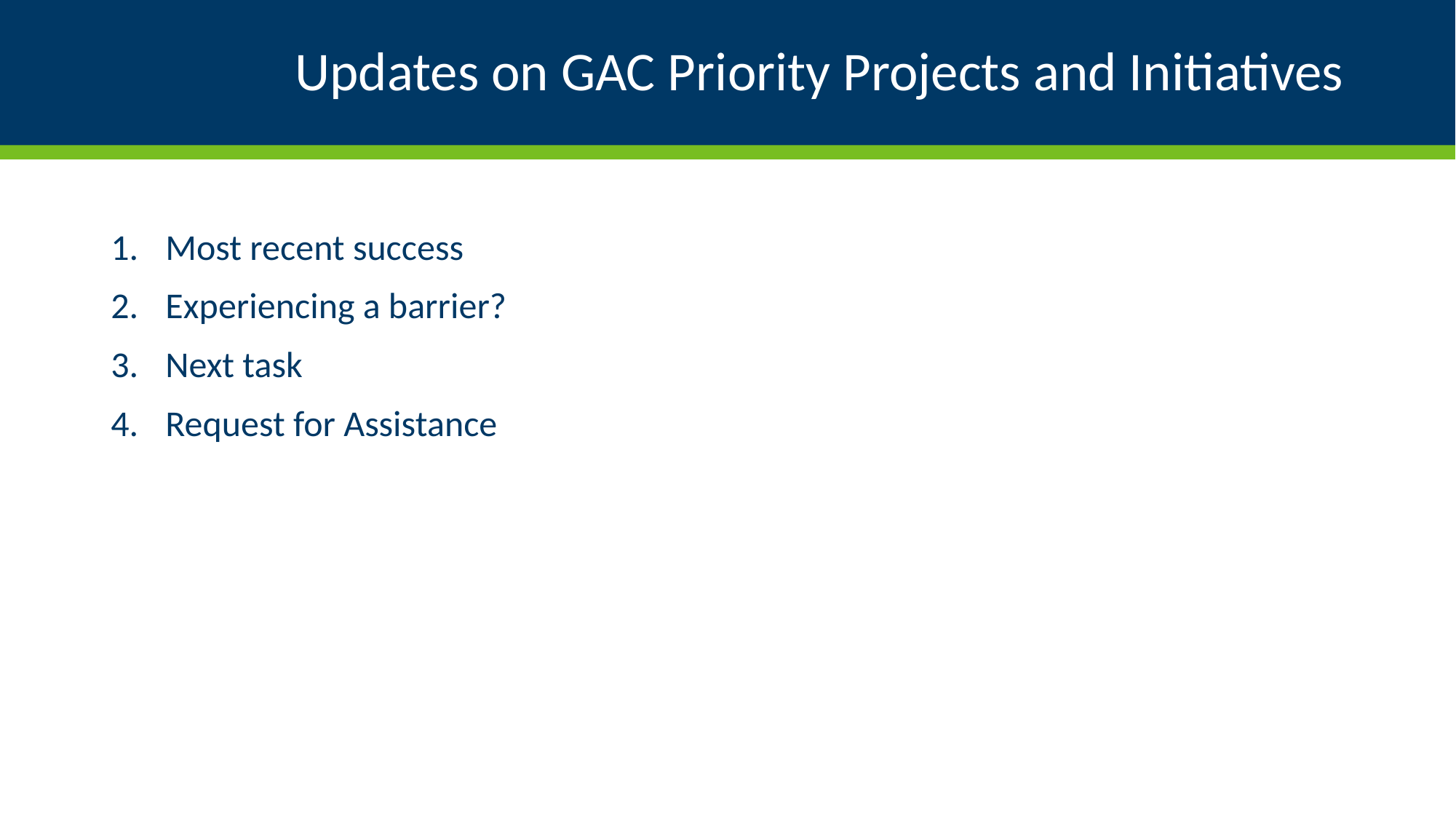

# Updates on GAC Priority Projects and Initiatives
Most recent success
Experiencing a barrier?
Next task
Request for Assistance